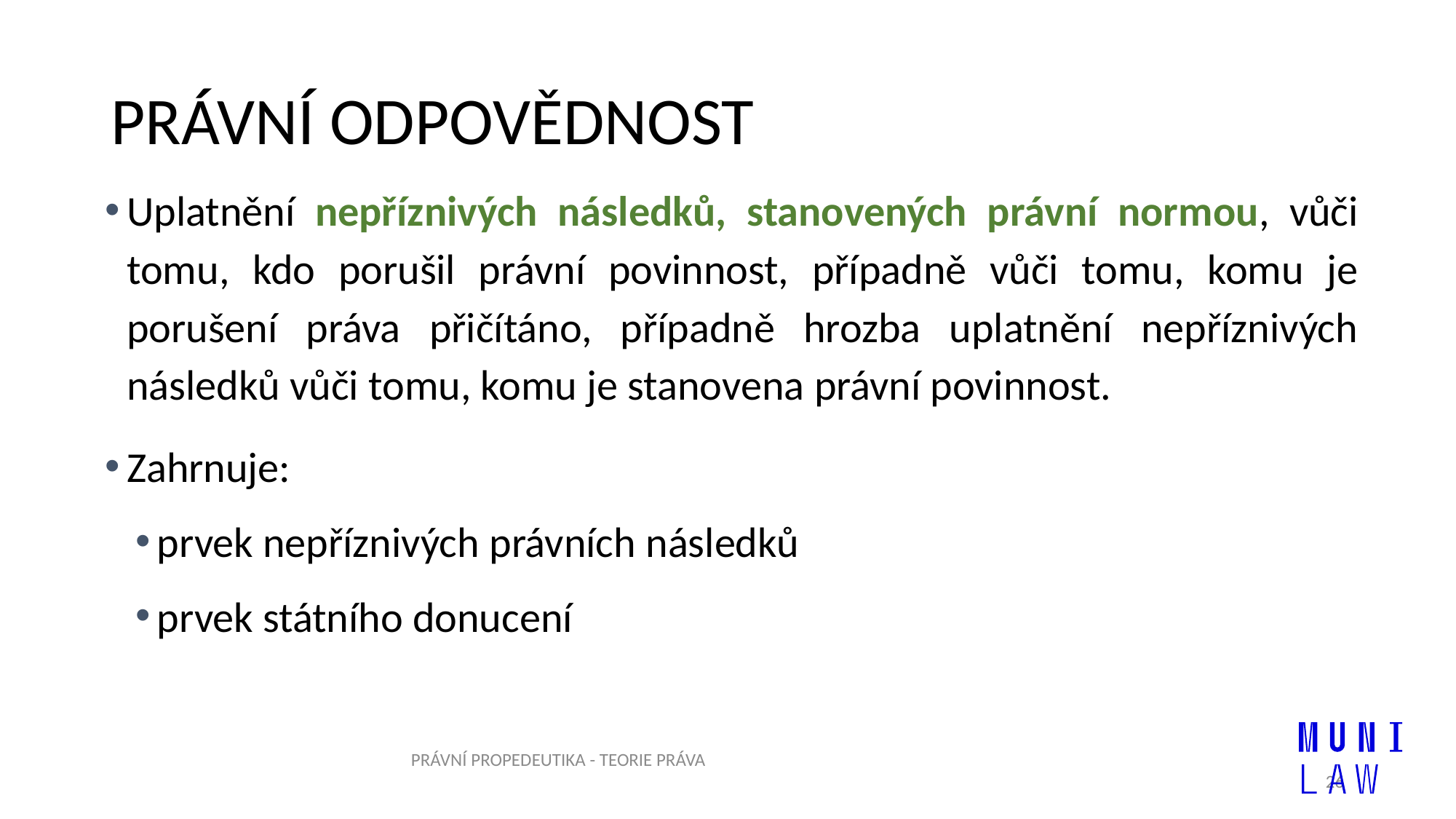

# PRÁVNÍ ODPOVĚDNOST
Uplatnění nepříznivých následků, stanovených právní normou, vůči tomu, kdo porušil právní povinnost, případně vůči tomu, komu je porušení práva přičítáno, případně hrozba uplatnění nepříznivých následků vůči tomu, komu je stanovena právní povinnost.
Zahrnuje:
prvek nepříznivých právních následků
prvek státního donucení
PRÁVNÍ PROPEDEUTIKA - TEORIE PRÁVA
26